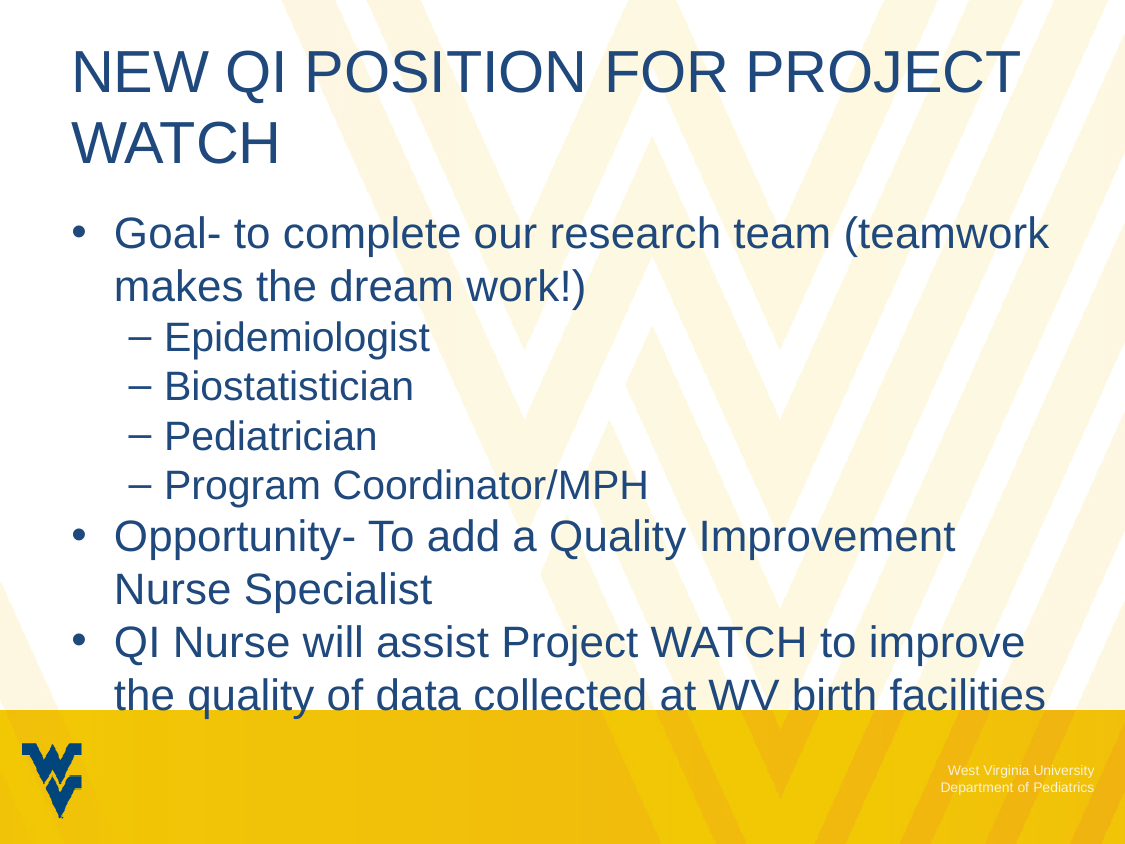

# New QI position for Project watch
Goal- to complete our research team (teamwork makes the dream work!)
Epidemiologist
Biostatistician
Pediatrician
Program Coordinator/MPH
Opportunity- To add a Quality Improvement Nurse Specialist
QI Nurse will assist Project WATCH to improve the quality of data collected at WV birth facilities